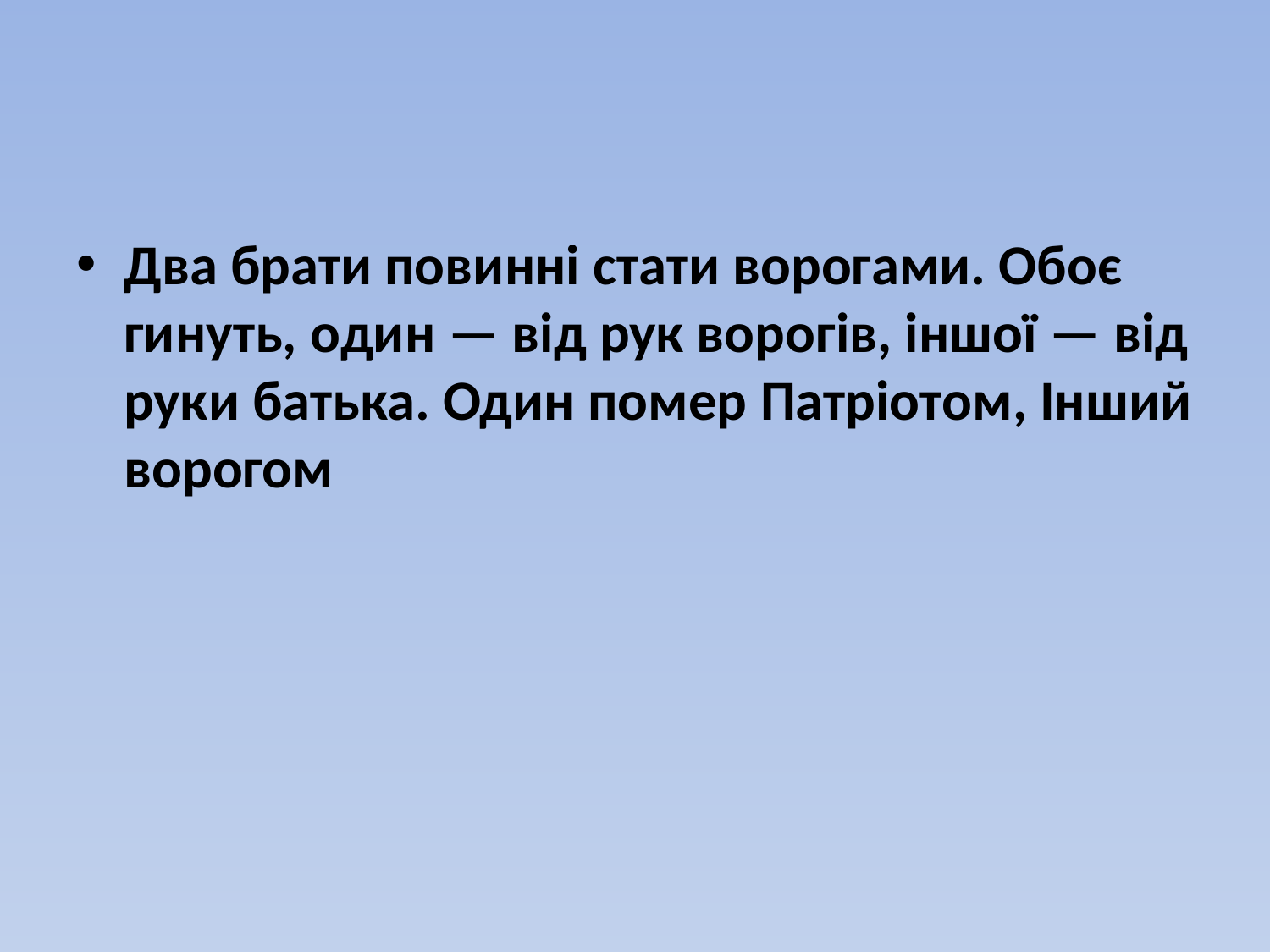

#
Два брати повинні стати ворогами. Обоє гинуть, один — від рук ворогів, іншої — від руки батька. Один помер Патріотом, Інший ворогом